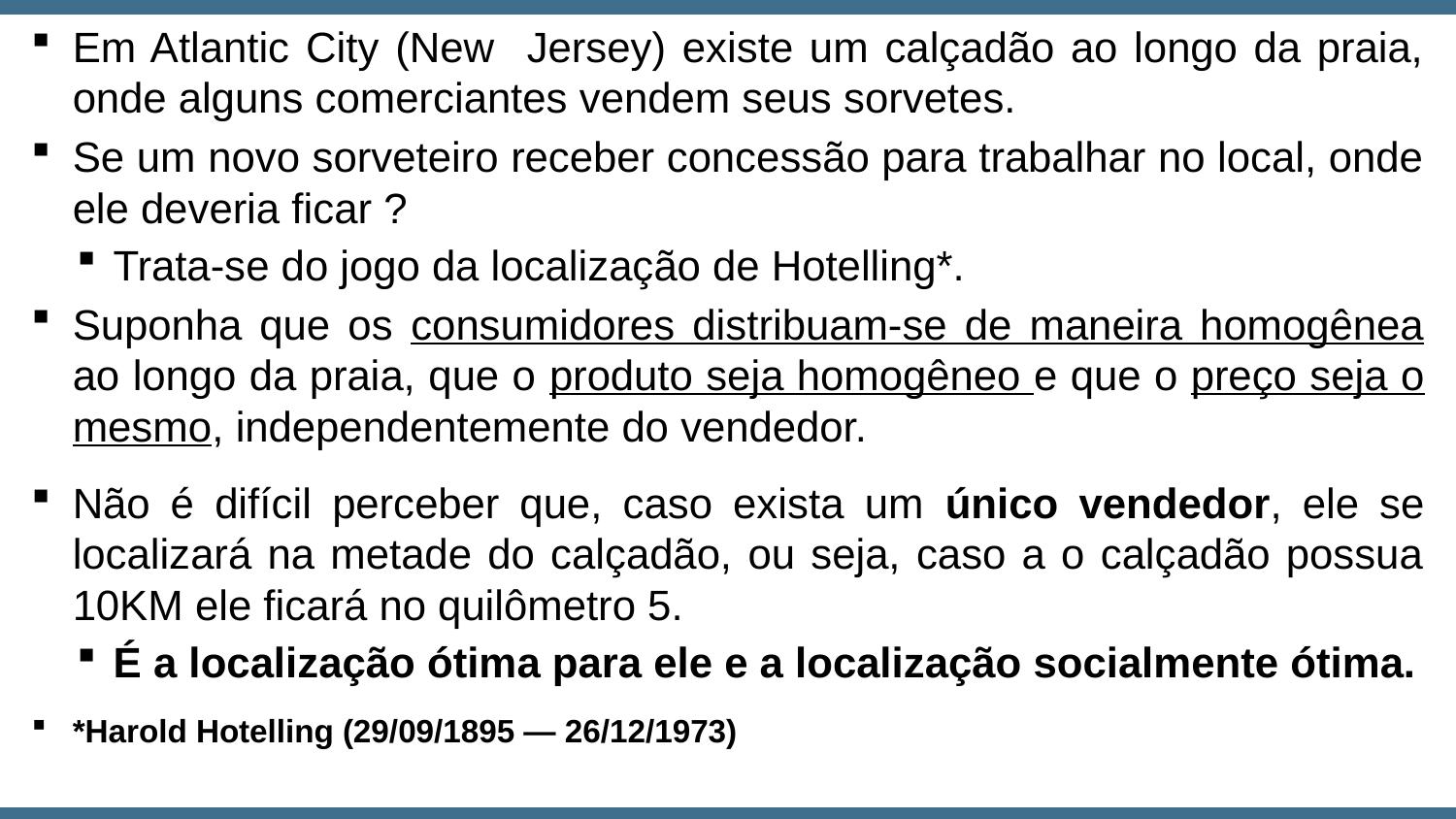

Em Atlantic City (New  Jersey) existe um calçadão ao longo da praia, onde alguns comerciantes vendem seus sorvetes.
Se um novo sorveteiro receber concessão para trabalhar no local, onde ele deveria ficar ?
Trata-se do jogo da localização de Hotelling*.
Suponha que os consumidores distribuam-se de maneira homogênea ao longo da praia, que o produto seja homogêneo e que o preço seja o mesmo, independentemente do vendedor.

Não é difícil perceber que, caso exista um único vendedor, ele se localizará na metade do calçadão, ou seja, caso a o calçadão possua 10KM ele ficará no quilômetro 5.
É a localização ótima para ele e a localização socialmente ótima.

*Harold Hotelling (29/09/1895 — 26/12/1973)